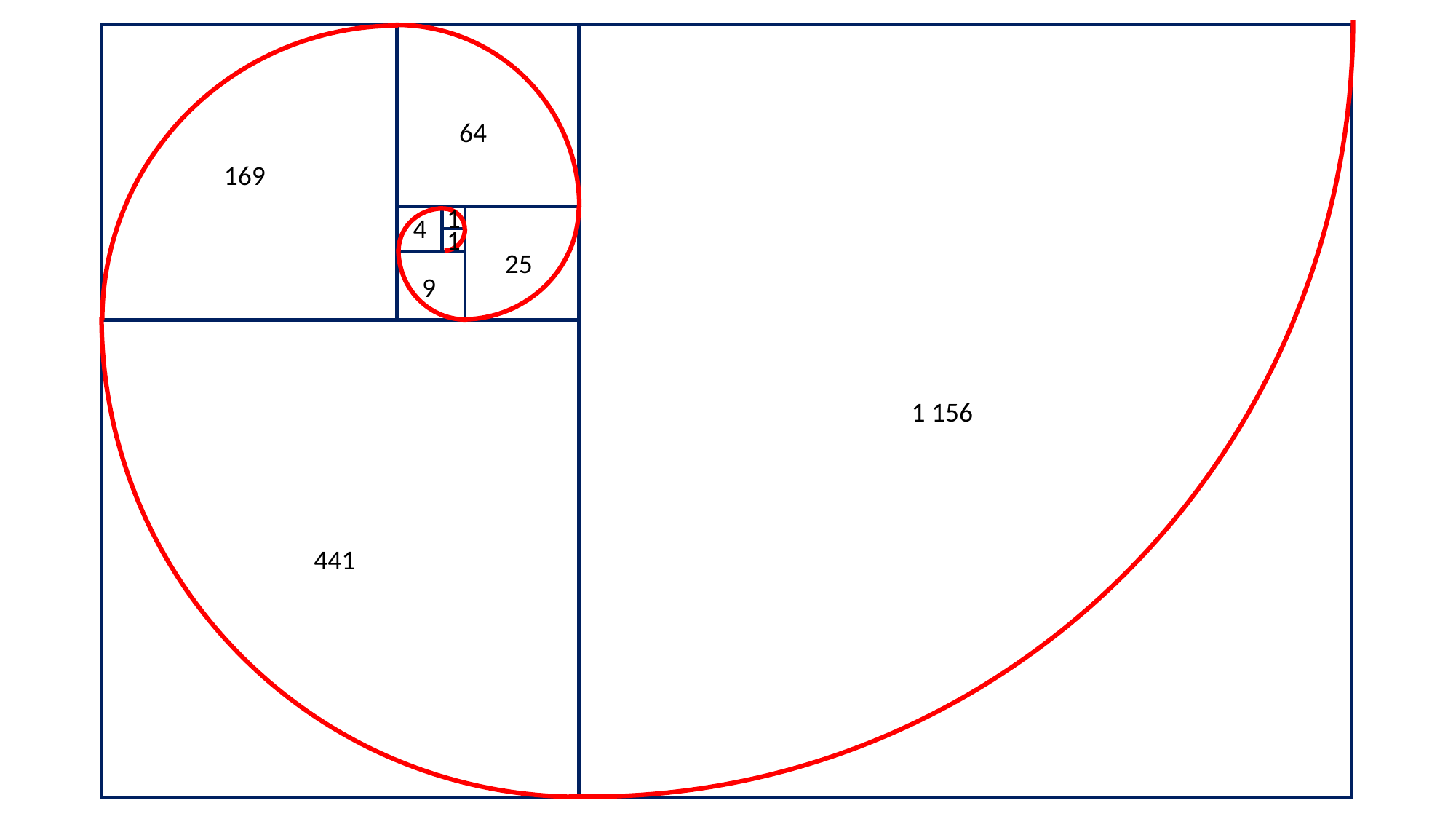

64
169

1
4

1

25

9

1 156
441